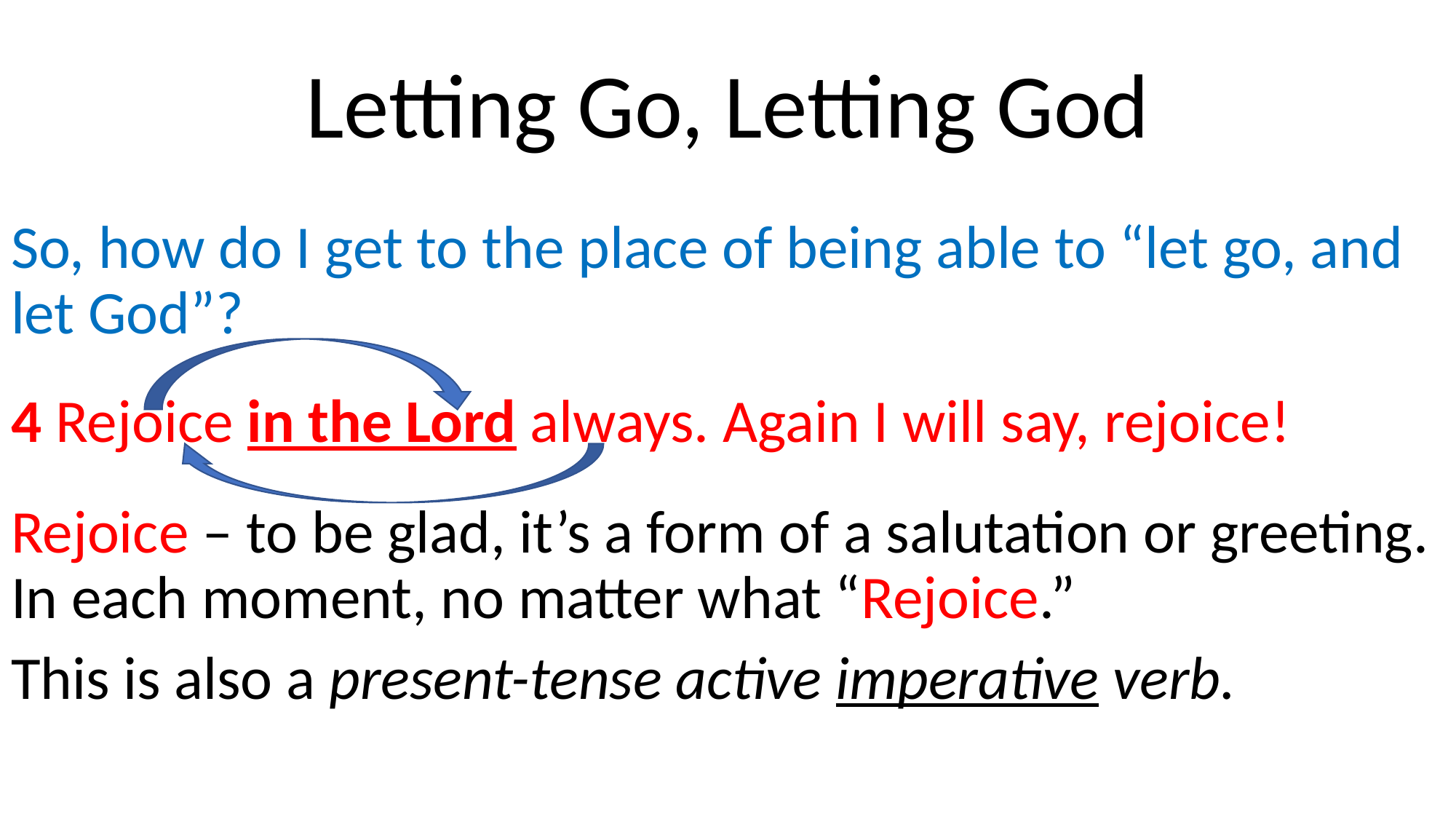

# Letting Go, Letting God
So, how do I get to the place of being able to “let go, and let God”?

4 Rejoice in the Lord always. Again I will say, rejoice!

Rejoice – to be glad, it’s a form of a salutation or greeting. In each moment, no matter what “Rejoice.”
This is also a present-tense active imperative verb.